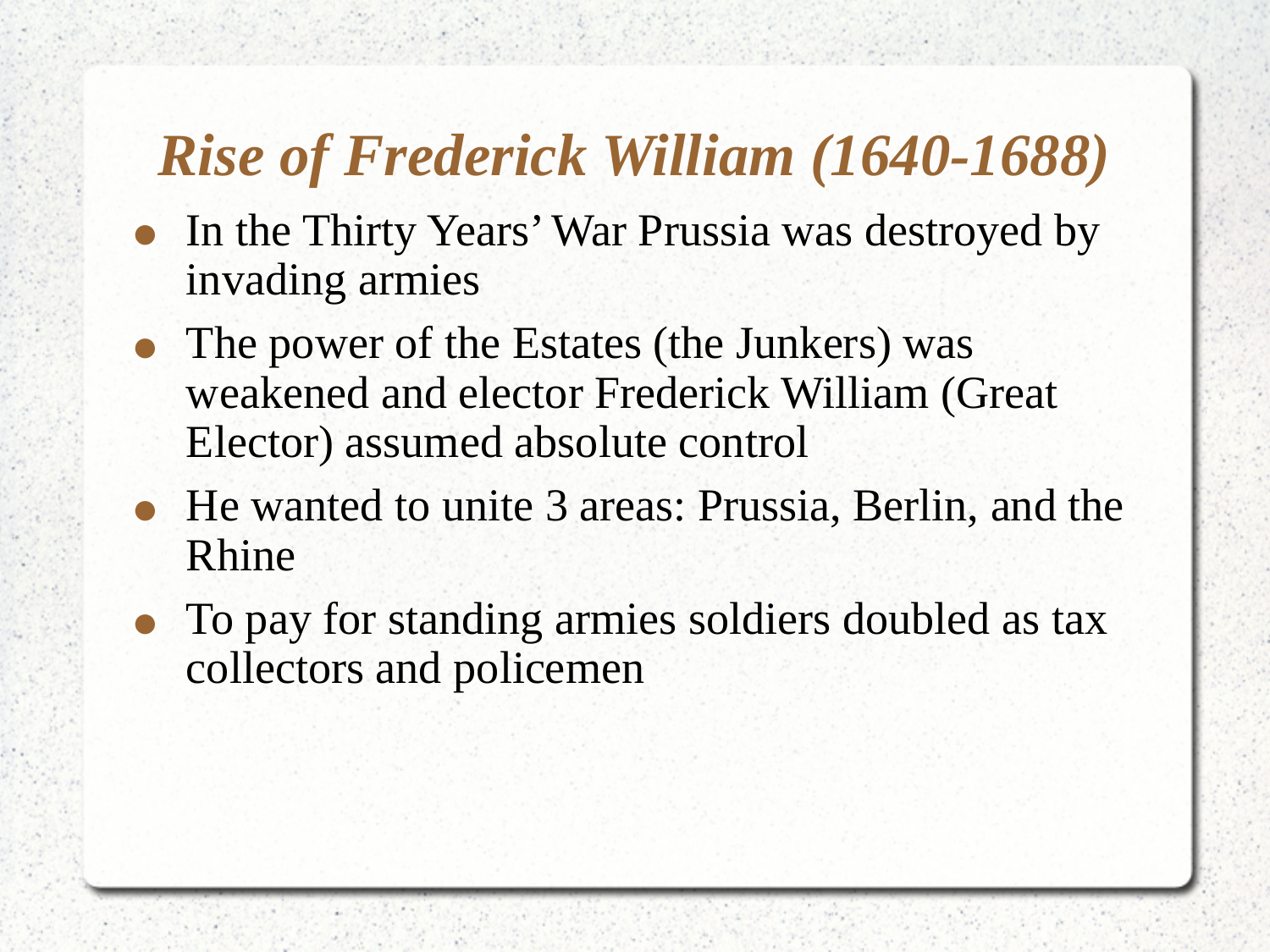

# Rise of Frederick William (1640-1688)
In the Thirty Years’ War Prussia was destroyed by invading armies
The power of the Estates (the Junkers) was weakened and elector Frederick William (Great Elector) assumed absolute control
He wanted to unite 3 areas: Prussia, Berlin, and the Rhine
To pay for standing armies soldiers doubled as tax collectors and policemen